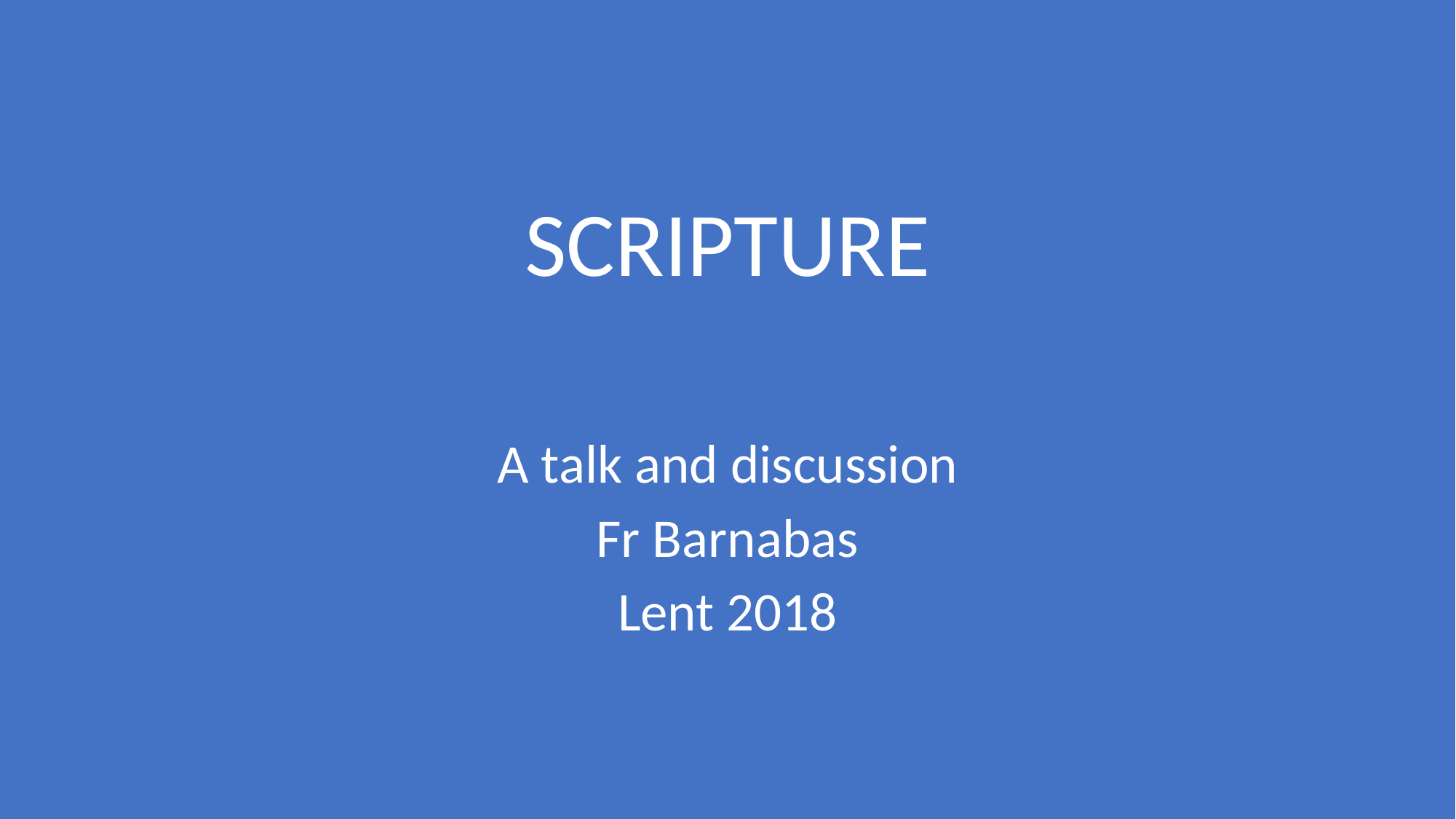

# SCRIPTURE
A talk and discussion
Fr Barnabas
Lent 2018